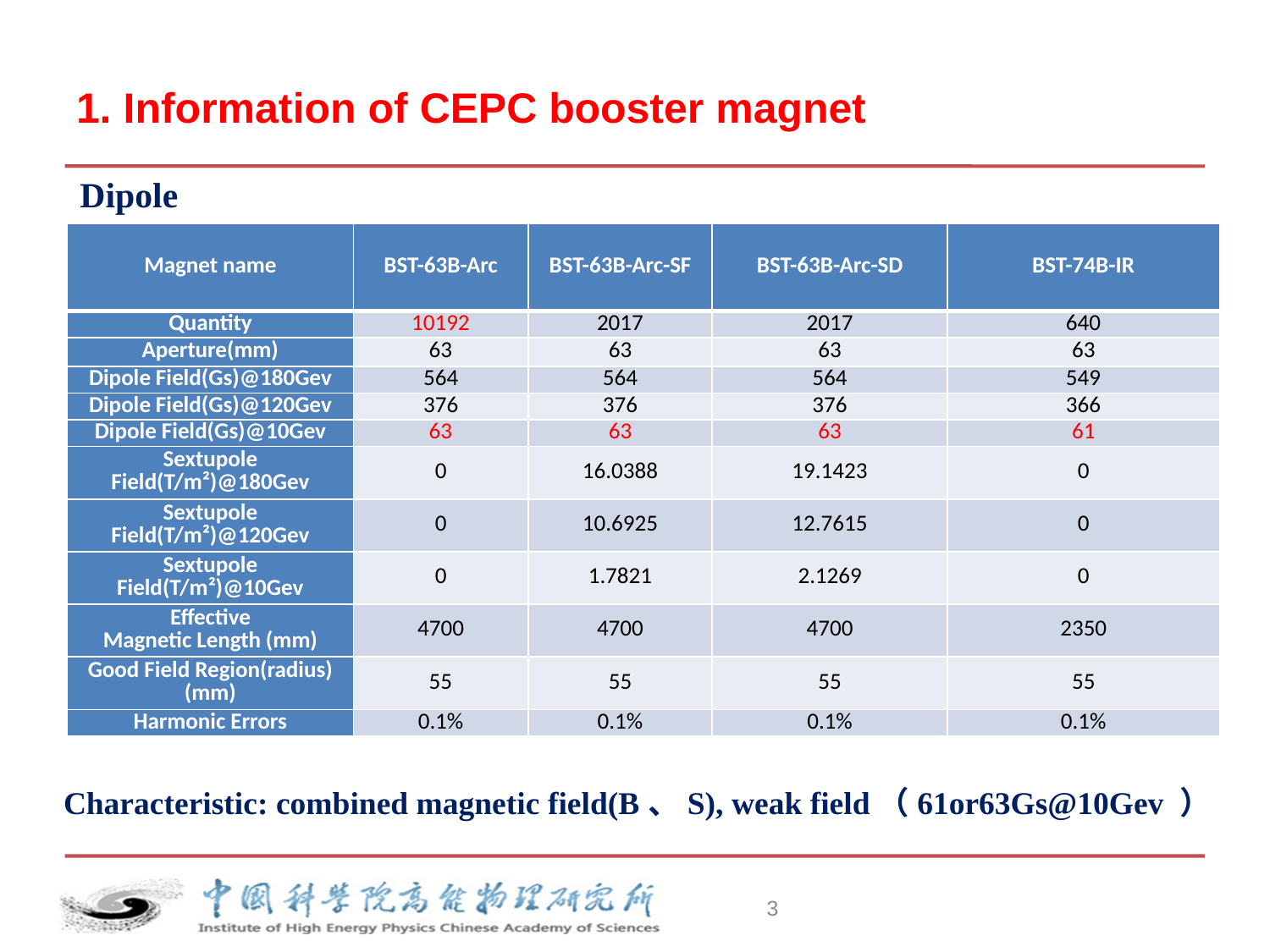

1. Information of CEPC booster magnet
Dipole
| Magnet name | BST-63B-Arc | BST-63B-Arc-SF | BST-63B-Arc-SD | BST-74B-IR |
| --- | --- | --- | --- | --- |
| Quantity | 10192 | 2017 | 2017 | 640 |
| Aperture(mm) | 63 | 63 | 63 | 63 |
| Dipole Field(Gs)@180Gev | 564 | 564 | 564 | 549 |
| Dipole Field(Gs)@120Gev | 376 | 376 | 376 | 366 |
| Dipole Field(Gs)@10Gev | 63 | 63 | 63 | 61 |
| Sextupole Field(T/m²)@180Gev | 0 | 16.0388 | 19.1423 | 0 |
| Sextupole Field(T/m²)@120Gev | 0 | 10.6925 | 12.7615 | 0 |
| Sextupole Field(T/m²)@10Gev | 0 | 1.7821 | 2.1269 | 0 |
| Effective Magnetic Length (mm) | 4700 | 4700 | 4700 | 2350 |
| Good Field Region(radius)(mm) | 55 | 55 | 55 | 55 |
| Harmonic Errors | 0.1% | 0.1% | 0.1% | 0.1% |
Characteristic: combined magnetic field(B、S), weak field（61or63Gs@10Gev ）
3